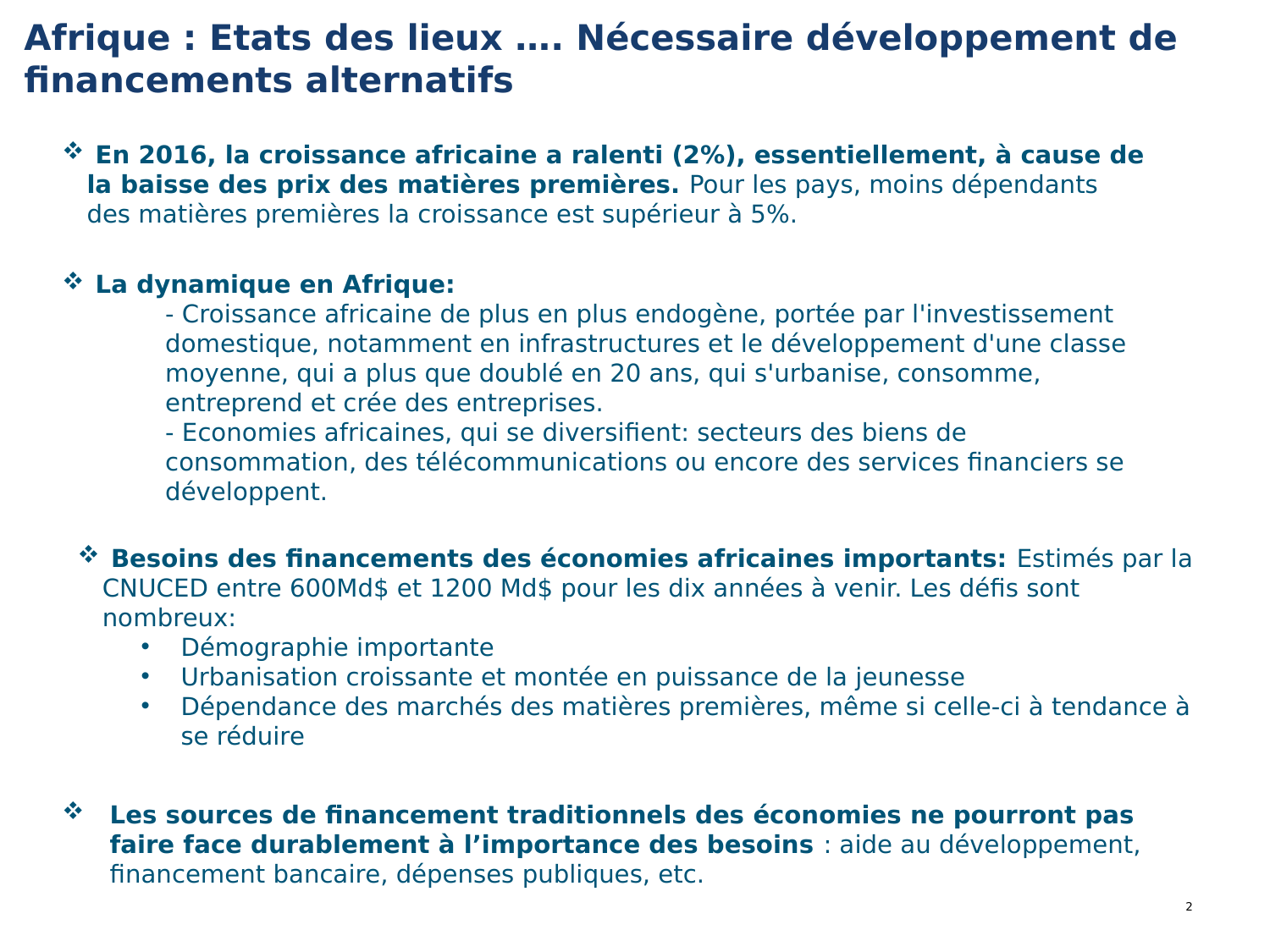

# Afrique : Etats des lieux …. Nécessaire développement de financements alternatifs
 En 2016, la croissance africaine a ralenti (2%), essentiellement, à cause de la baisse des prix des matières premières. Pour les pays, moins dépendants des matières premières la croissance est supérieur à 5%.

 La dynamique en Afrique:
- Croissance africaine de plus en plus endogène, portée par l'investissement domestique, notamment en infrastructures et le développement d'une classe moyenne, qui a plus que doublé en 20 ans, qui s'urbanise, consomme, entreprend et crée des entreprises.
- Economies africaines, qui se diversifient: secteurs des biens de consommation, des télécommunications ou encore des services financiers se développent.
 Besoins des financements des économies africaines importants: Estimés par la CNUCED entre 600Md$ et 1200 Md$ pour les dix années à venir. Les défis sont nombreux:
Démographie importante
Urbanisation croissante et montée en puissance de la jeunesse
Dépendance des marchés des matières premières, même si celle-ci à tendance à se réduire
Les sources de financement traditionnels des économies ne pourront pas faire face durablement à l’importance des besoins : aide au développement, financement bancaire, dépenses publiques, etc.
2